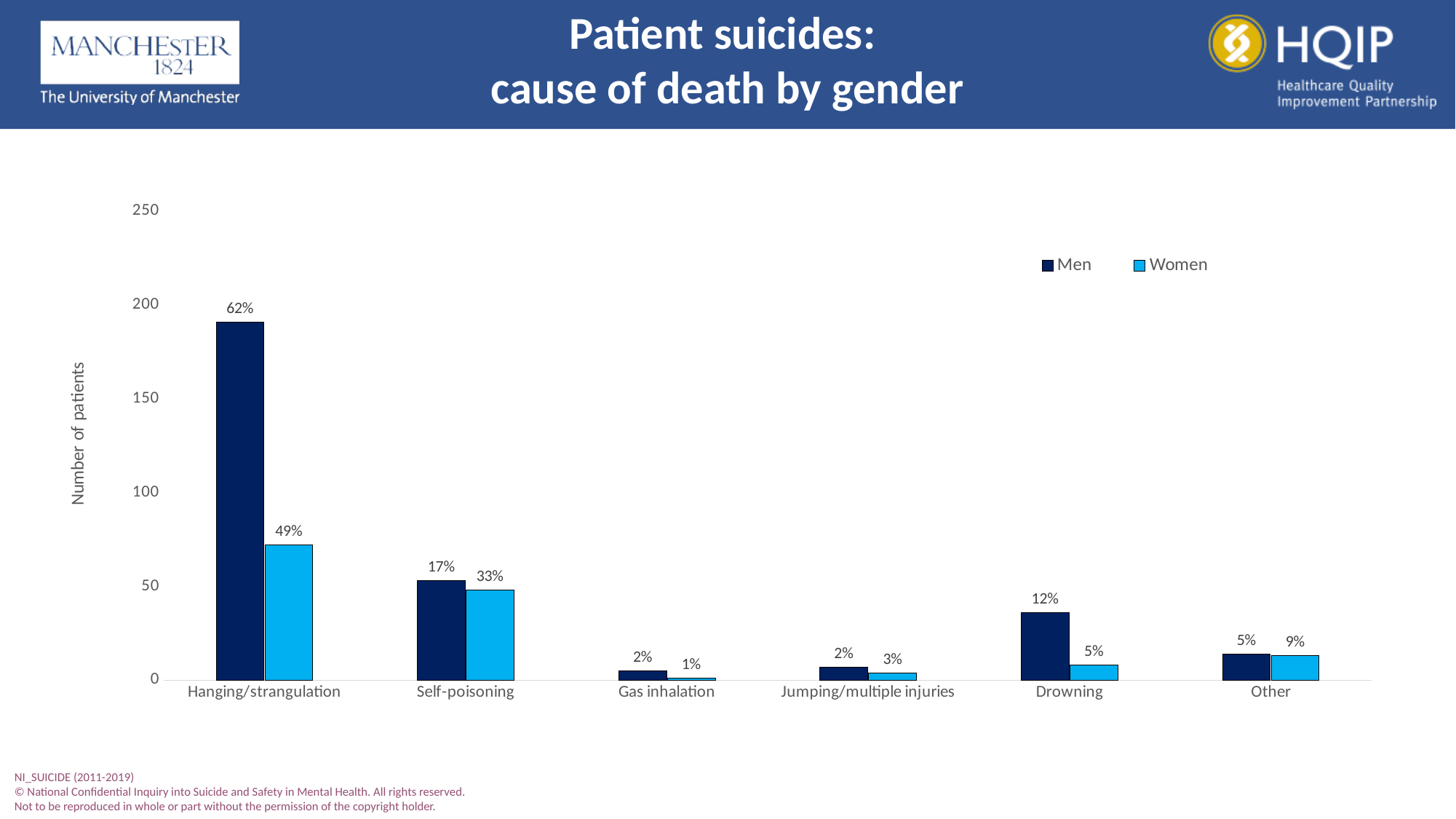

Patient suicides:
cause of death by gender

### Chart

| Category | Men | Women |
|---|---|---|
| Hanging/strangulation | 191.0 | 72.0 |
| Self-poisoning | 53.0 | 48.0 |
| Gas inhalation | 5.0 | 1.0 |
| Jumping/multiple injuries | 7.0 | 4.0 |
| Drowning | 36.0 | 8.0 |
| Other | 14.0 | 13.0 |
NI_SUICIDE (2011-2019)
© National Confidential Inquiry into Suicide and Safety in Mental Health. All rights reserved.
Not to be reproduced in whole or part without the permission of the copyright holder.